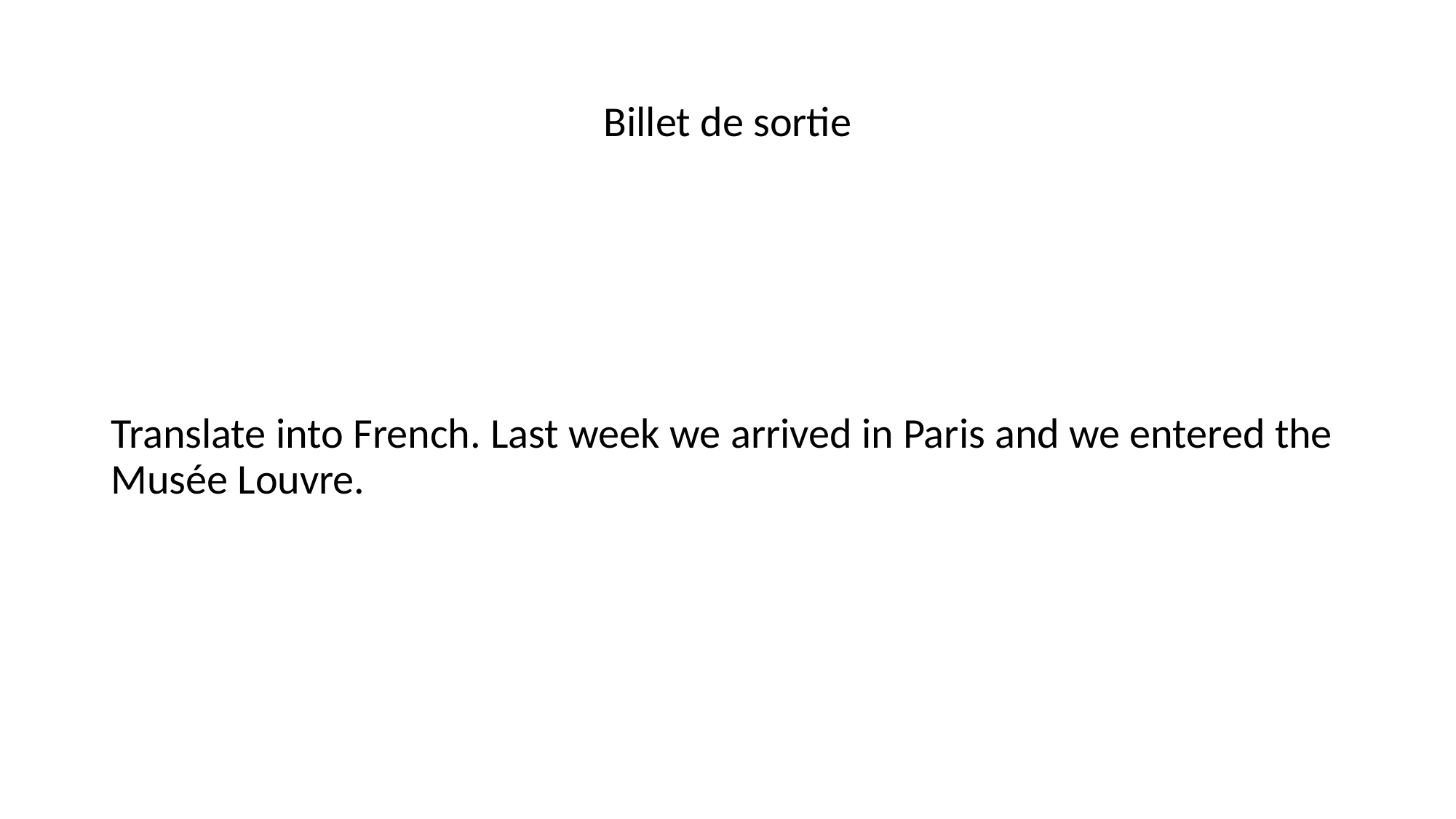

# Billet de sortie

Translate into French. Last week we arrived in Paris and we entered the Musée Louvre.